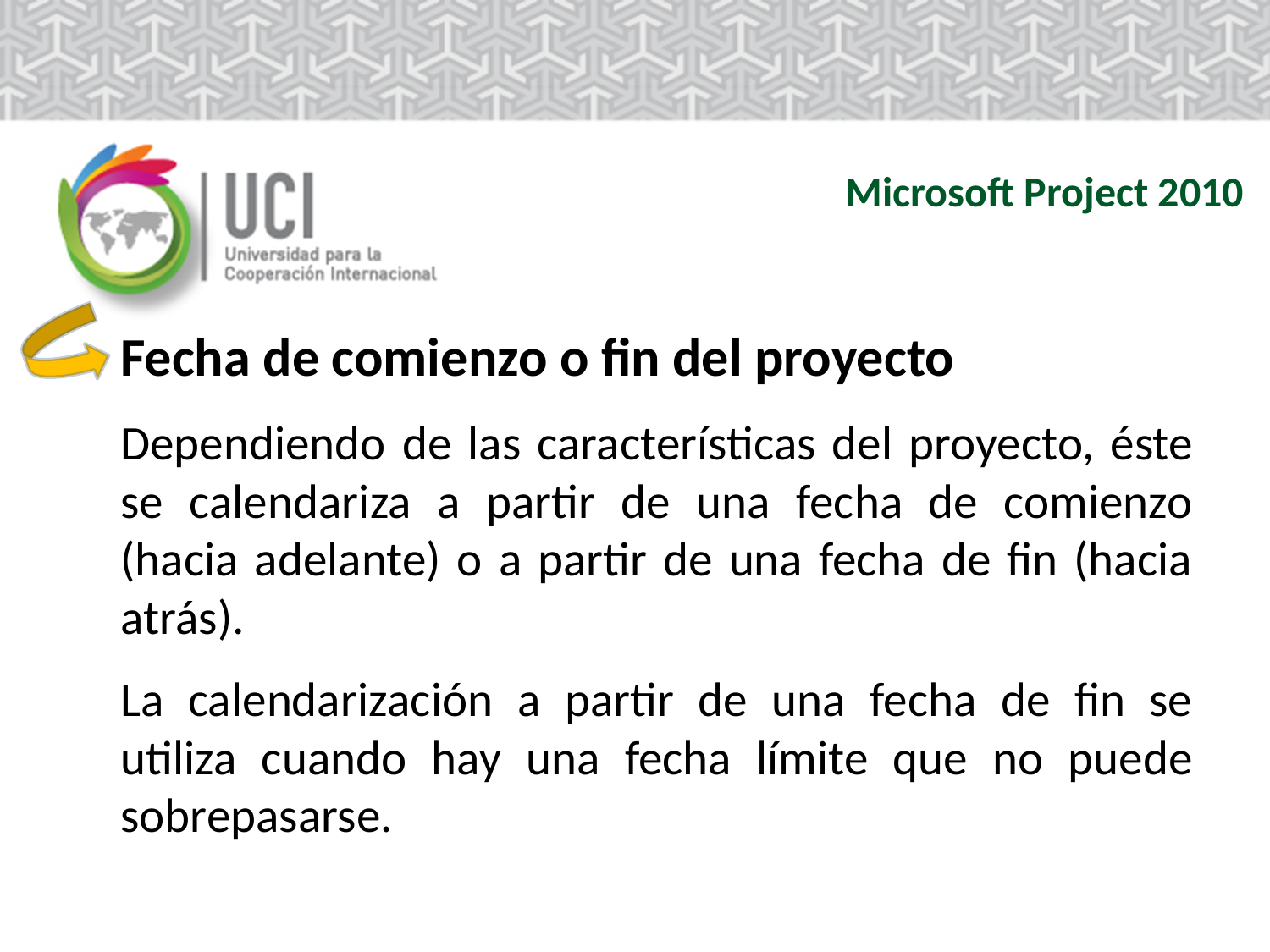

Microsoft Project 2010

Fecha de comienzo o fin del proyecto
Dependiendo de las características del proyecto, éste se calendariza a partir de una fecha de comienzo (hacia adelante) o a partir de una fecha de fin (hacia atrás).
La calendarización a partir de una fecha de fin se utiliza cuando hay una fecha límite que no puede sobrepasarse.